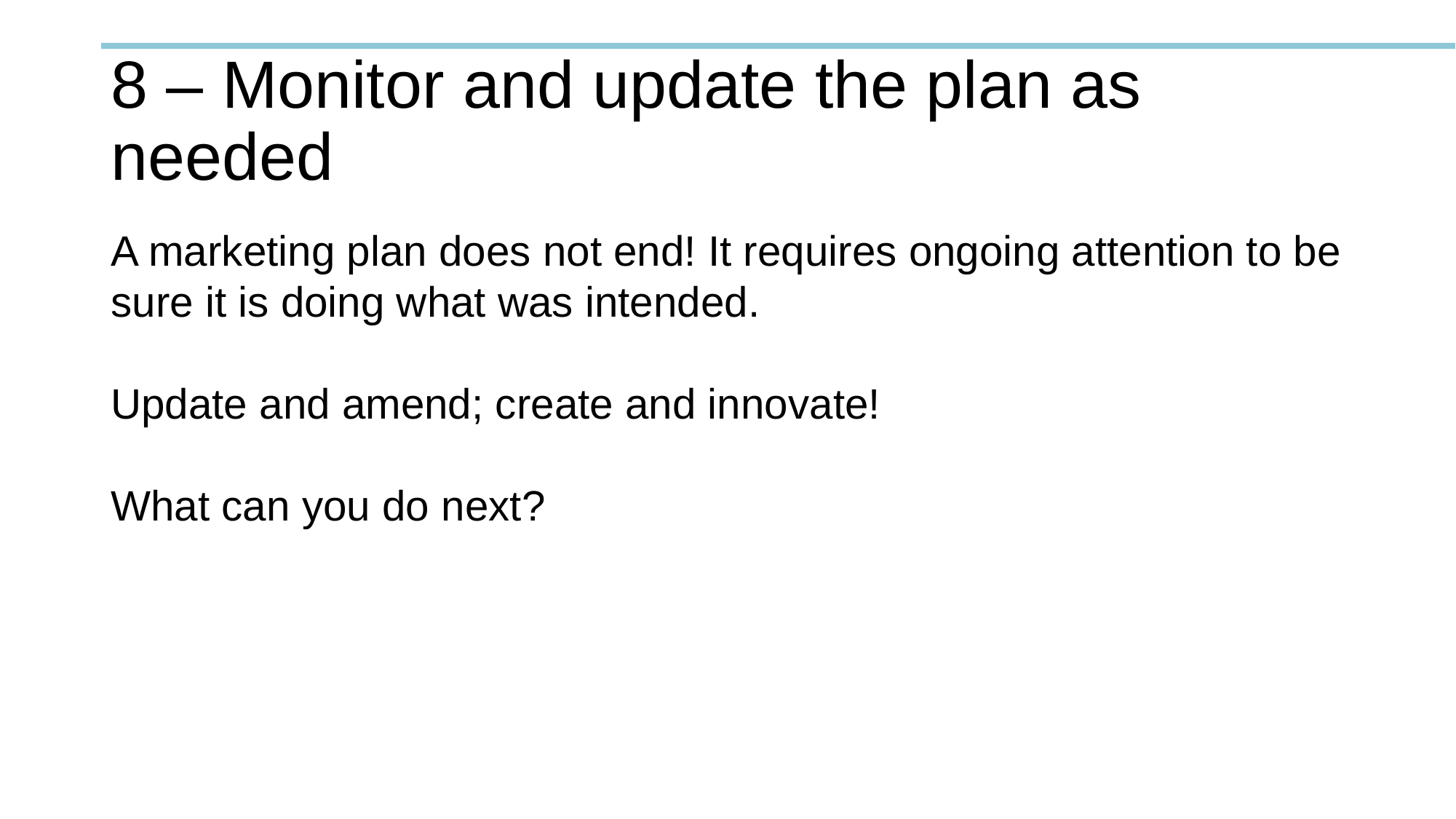

# 8 – Monitor and update the plan as needed
A marketing plan does not end! It requires ongoing attention to be sure it is doing what was intended. 
Update and amend; create and innovate!
What can you do next?